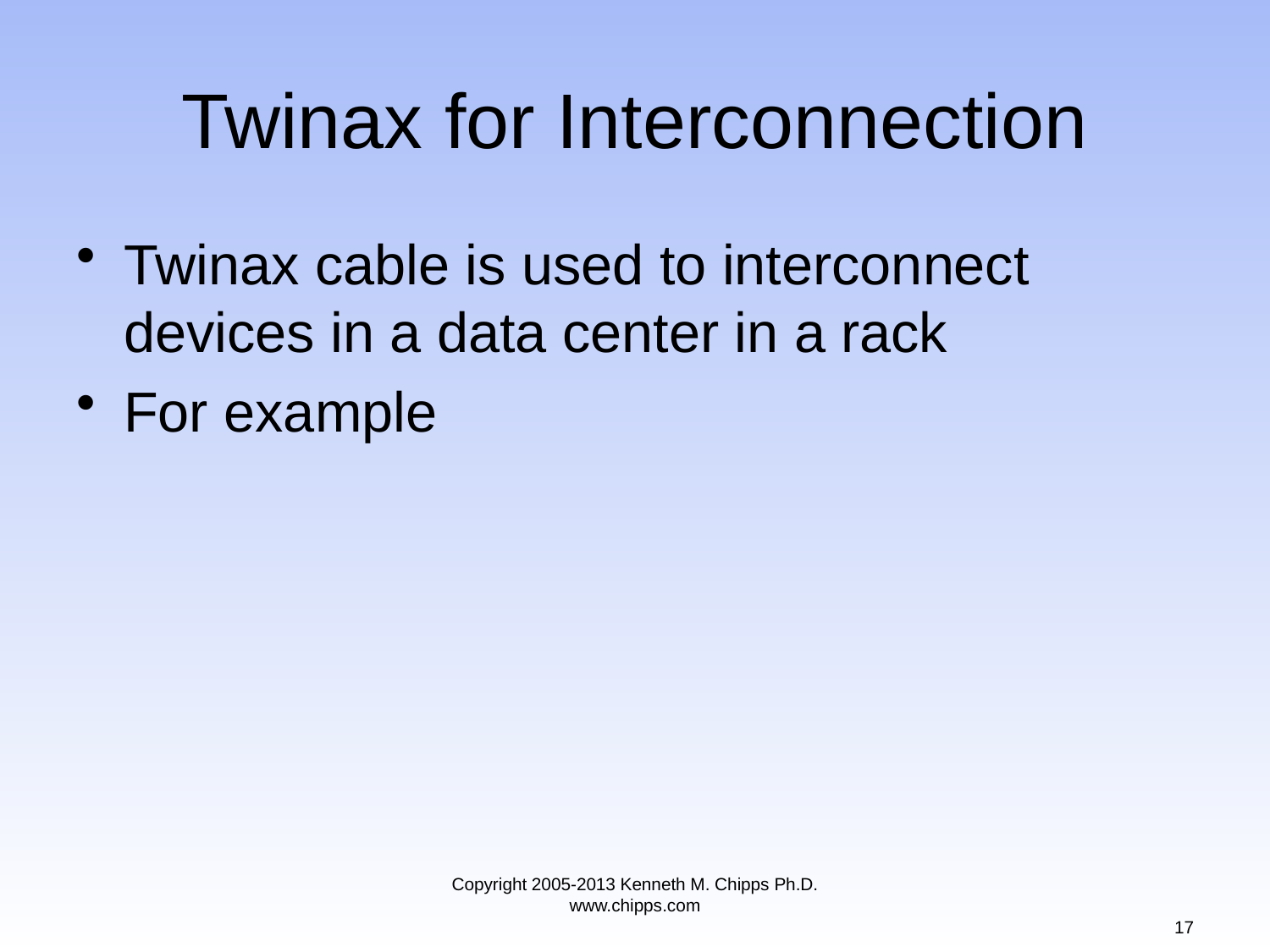

# Twinax for Interconnection
Twinax cable is used to interconnect devices in a data center in a rack
For example
Copyright 2005-2013 Kenneth M. Chipps Ph.D. www.chipps.com

17